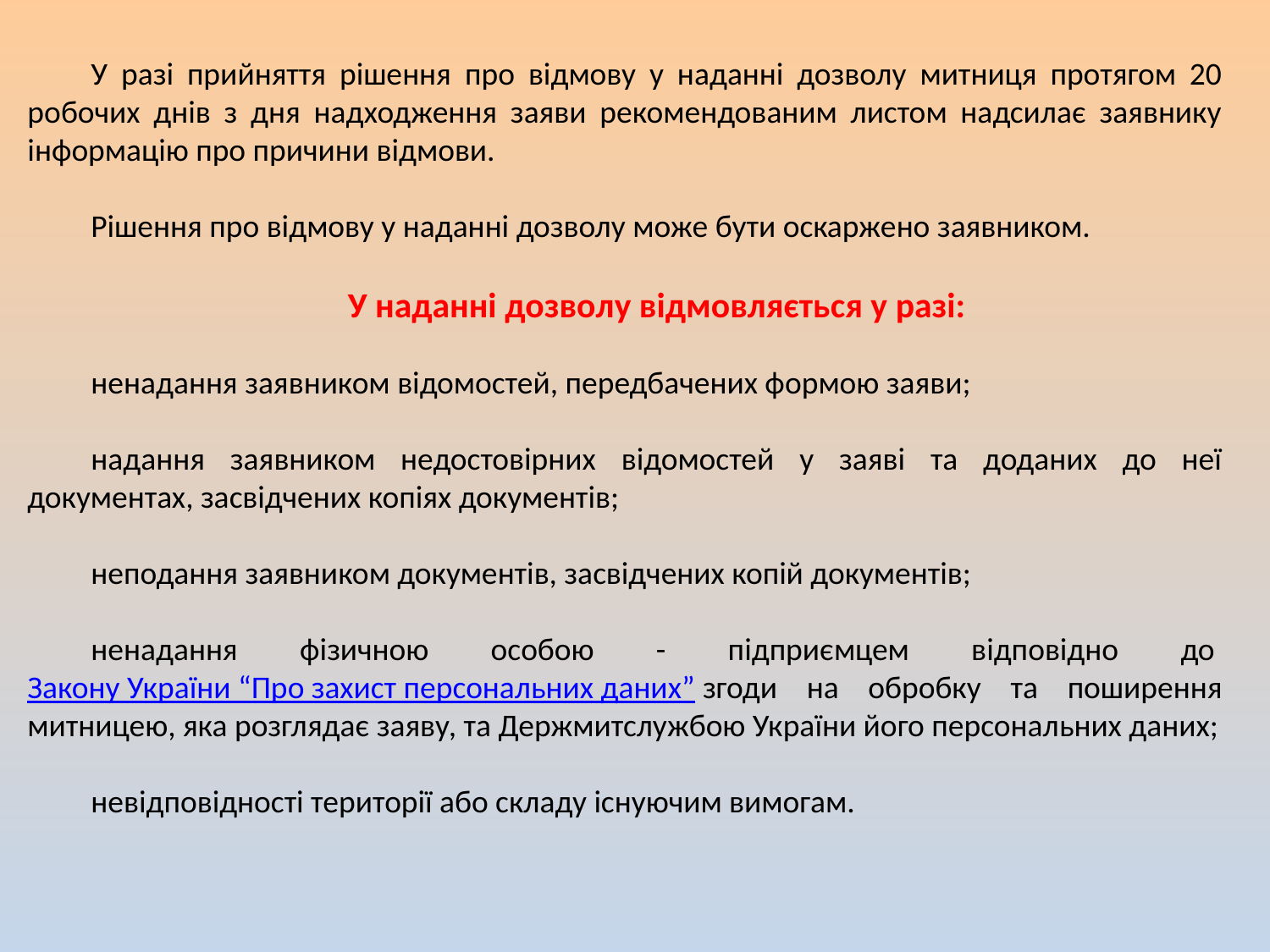

У разі прийняття рішення про відмову у наданні дозволу митниця протягом 20 робочих днів з дня надходження заяви рекомендованим листом надсилає заявнику інформацію про причини відмови.

Рішення про відмову у наданні дозволу може бути оскаржено заявником.

У наданні дозволу відмовляється у разі:

ненадання заявником відомостей, передбачених формою заяви;

надання заявником недостовірних відомостей у заяві та доданих до неї документах, засвідчених копіях документів;

неподання заявником документів, засвідчених копій документів;

ненадання фізичною особою - підприємцем відповідно до Закону України “Про захист персональних даних” згоди на обробку та поширення митницею, яка розглядає заяву, та Держмитслужбою України його персональних даних;

невідповідності території або складу існуючим вимогам.